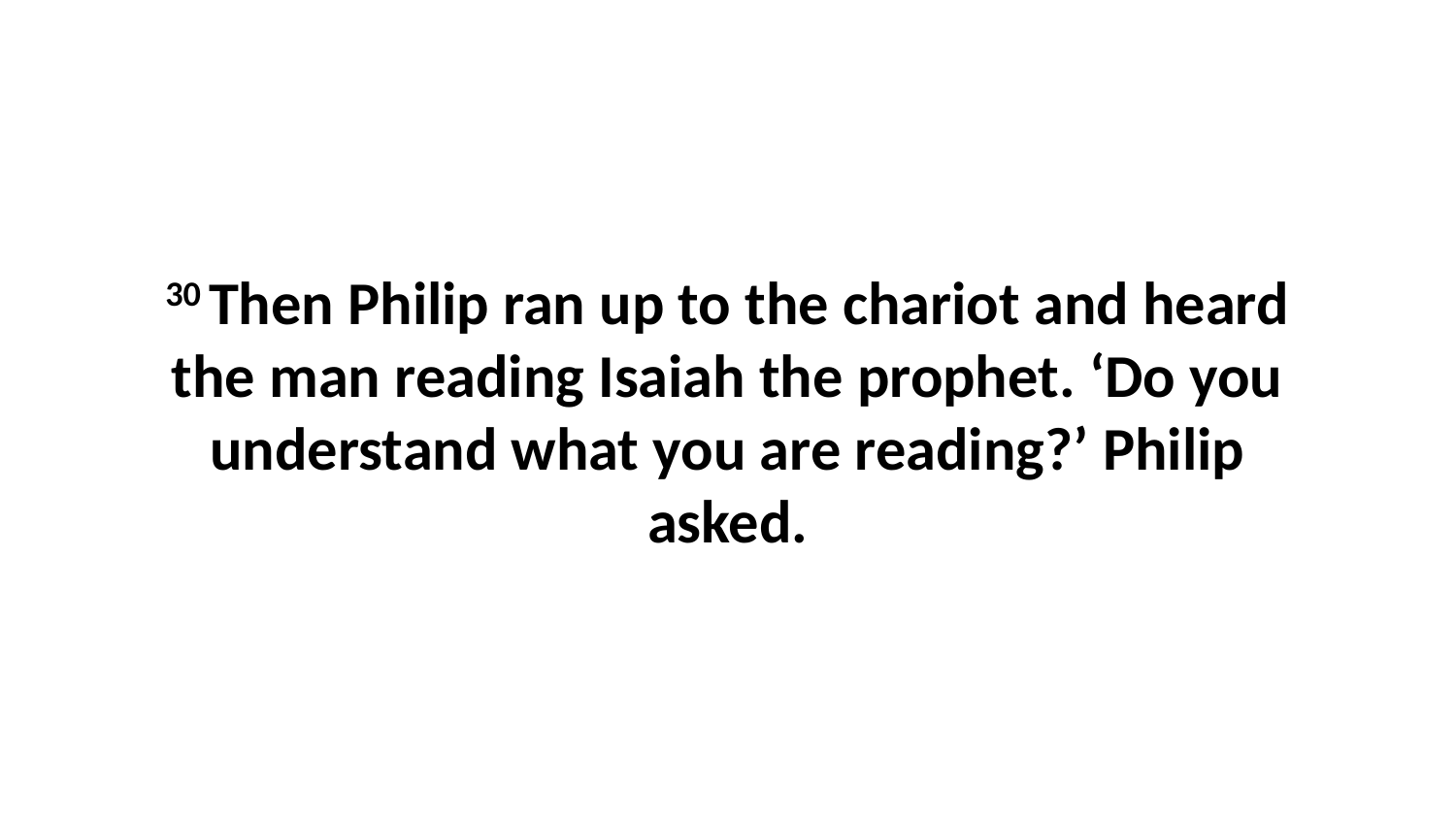

30 Then Philip ran up to the chariot and heard the man reading Isaiah the prophet. ‘Do you understand what you are reading?’ Philip asked.